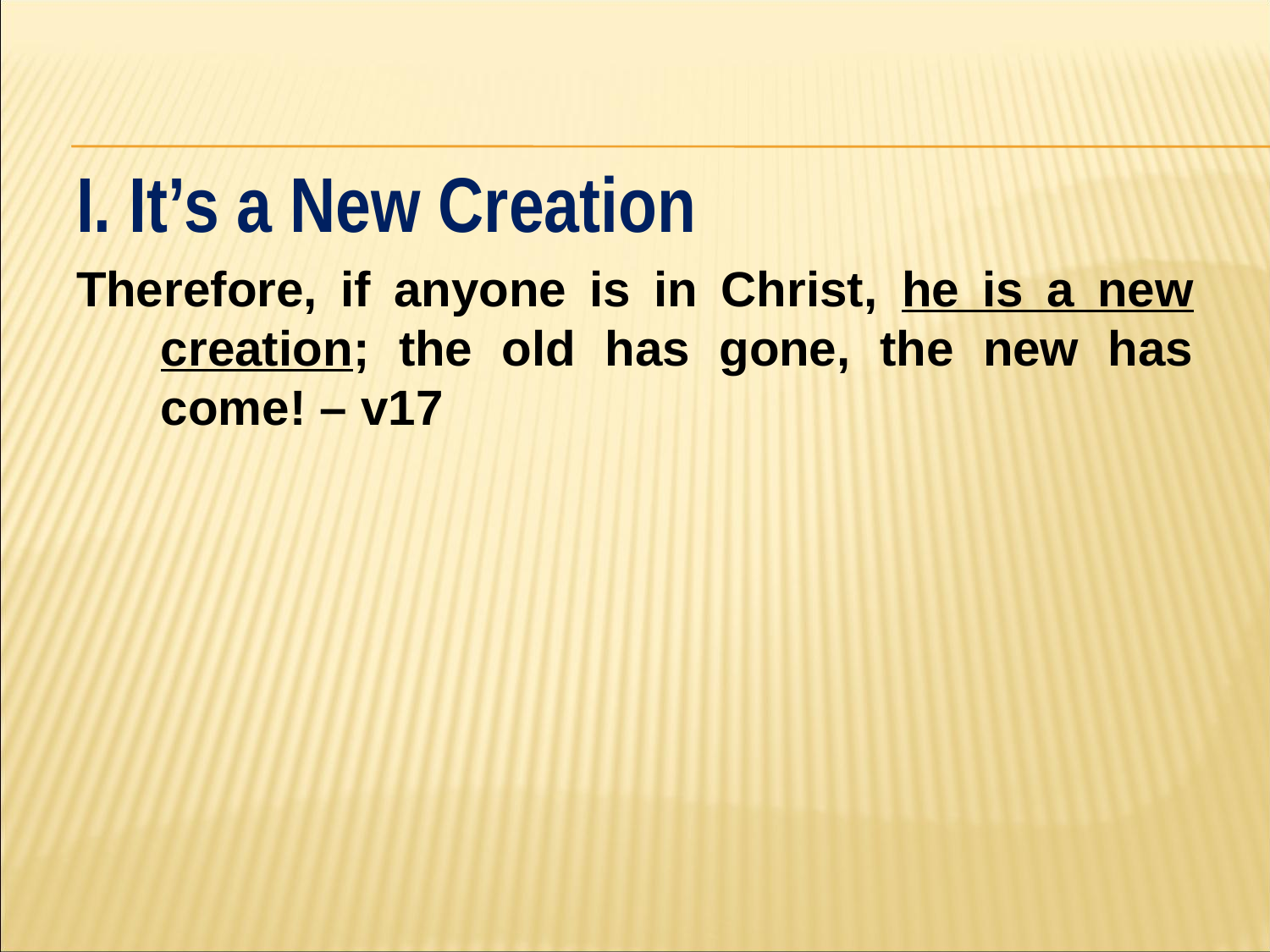

#
I. It’s a New Creation
Therefore, if anyone is in Christ, he is a new creation; the old has gone, the new has come! – v17